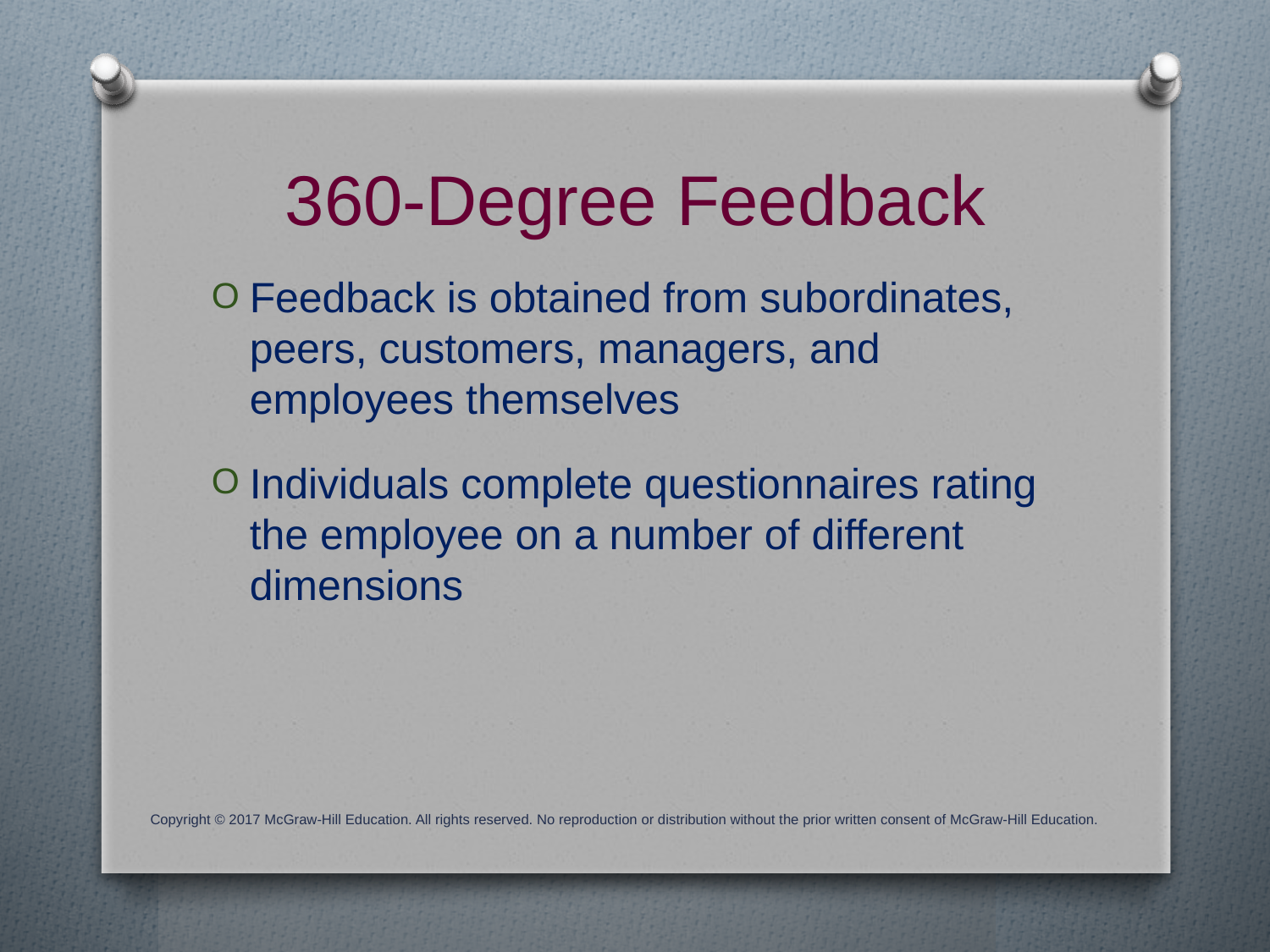

# 360-Degree Feedback
Feedback is obtained from subordinates, peers, customers, managers, and employees themselves

Individuals complete questionnaires rating the employee on a number of different dimensions
Copyright © 2017 McGraw-Hill Education. All rights reserved. No reproduction or distribution without the prior written consent of McGraw-Hill Education.